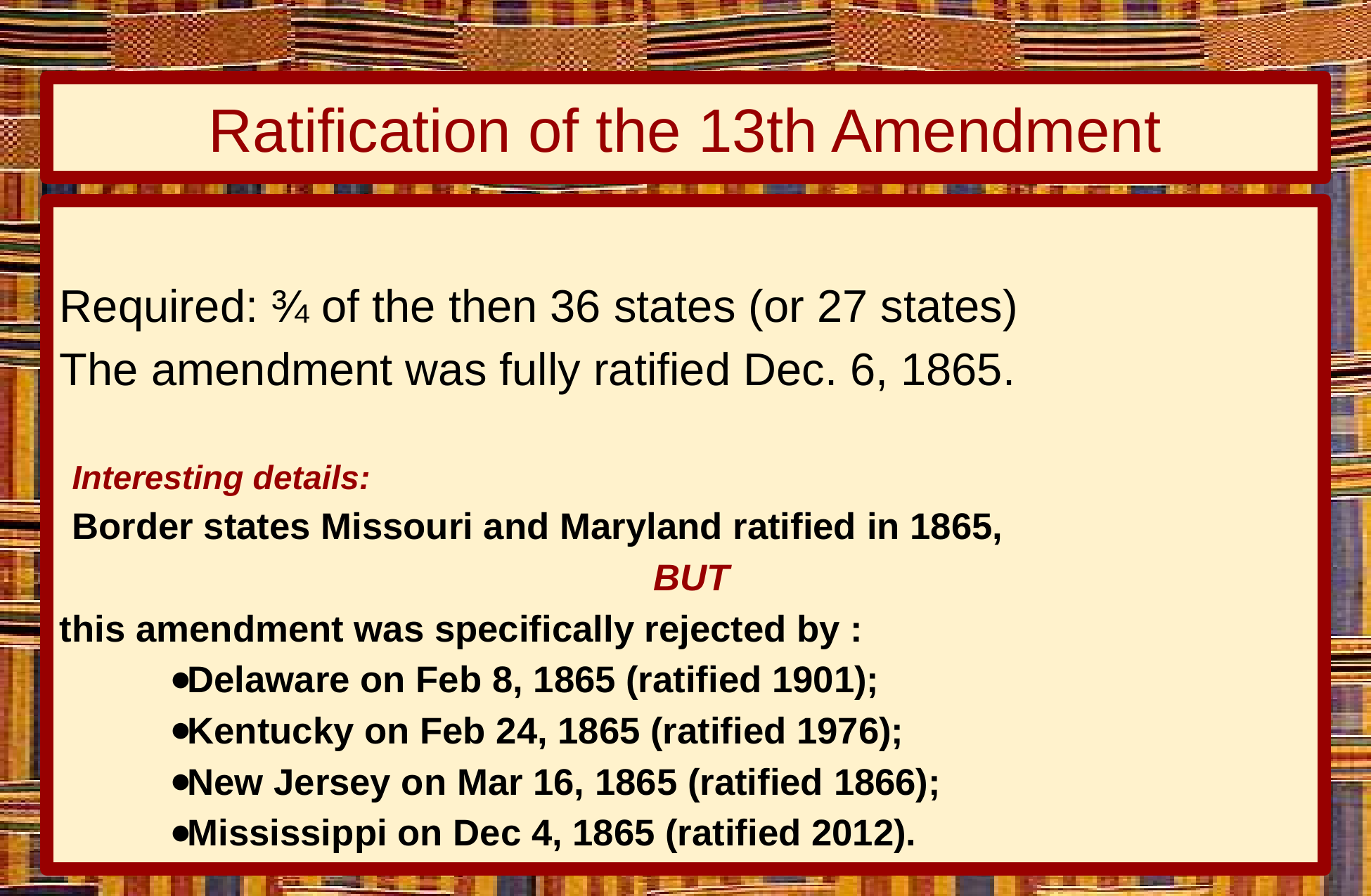

# Ratification of the 13th Amendment

Required: ¾ of the then 36 states (or 27 states)
The amendment was fully ratified Dec. 6, 1865.

Interesting details:
Border states Missouri and Maryland ratified in 1865,
BUT
this amendment was specifically rejected by :
Delaware on Feb 8, 1865 (ratified 1901);
Kentucky on Feb 24, 1865 (ratified 1976);
New Jersey on Mar 16, 1865 (ratified 1866);
Mississippi on Dec 4, 1865 (ratified 2012).